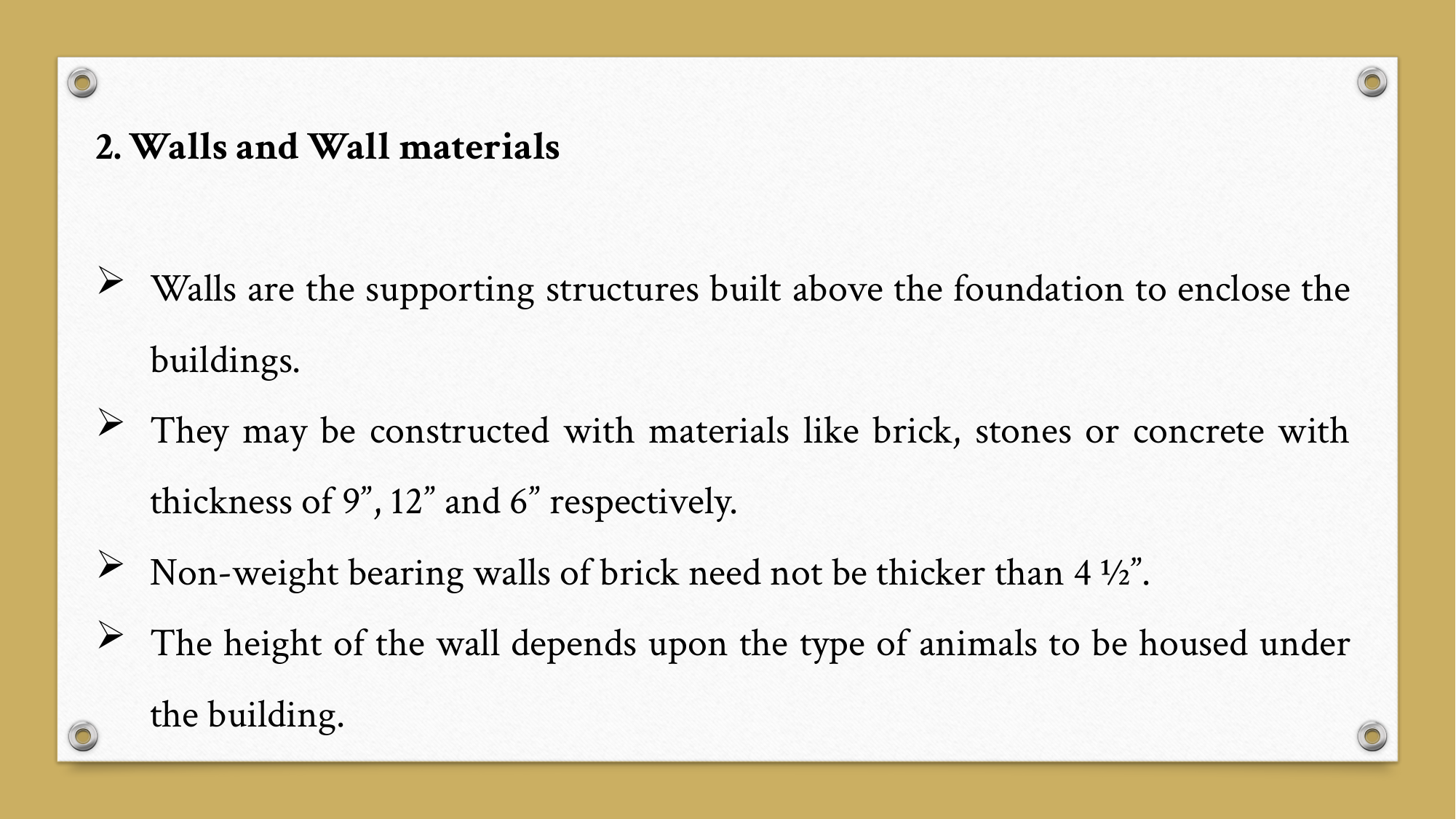

2. Walls and Wall materials

Walls are the supporting structures built above the foundation to enclose the buildings.
They may be constructed with materials like brick, stones or concrete with thickness of 9”, 12” and 6” respectively.
Non-weight bearing walls of brick need not be thicker than 4 ½”.
The height of the wall depends upon the type of animals to be housed under the building.